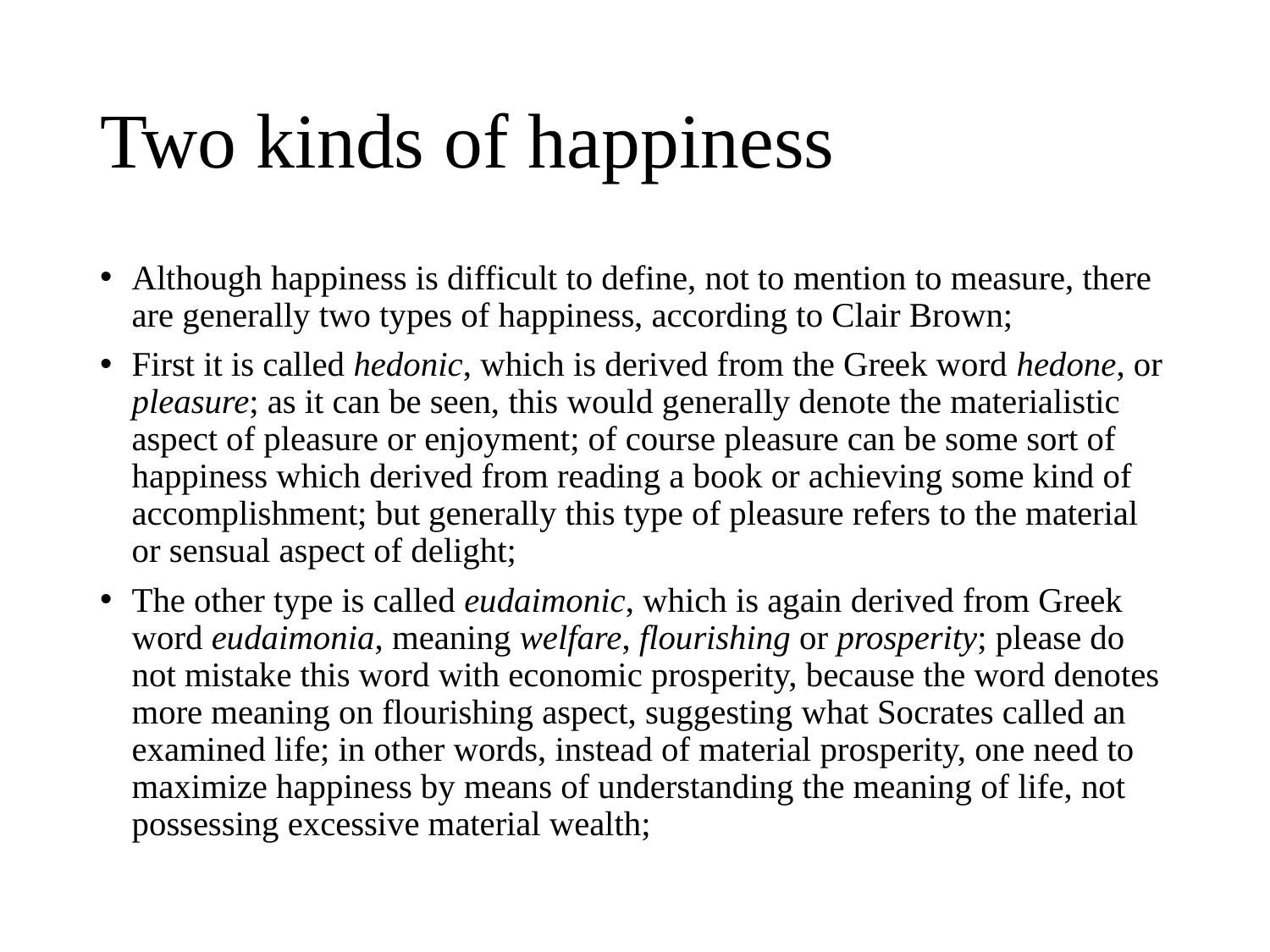

# Two kinds of happiness
Although happiness is difficult to define, not to mention to measure, there are generally two types of happiness, according to Clair Brown;
First it is called hedonic, which is derived from the Greek word hedone, or pleasure; as it can be seen, this would generally denote the materialistic aspect of pleasure or enjoyment; of course pleasure can be some sort of happiness which derived from reading a book or achieving some kind of accomplishment; but generally this type of pleasure refers to the material or sensual aspect of delight;
The other type is called eudaimonic, which is again derived from Greek word eudaimonia, meaning welfare, flourishing or prosperity; please do not mistake this word with economic prosperity, because the word denotes more meaning on flourishing aspect, suggesting what Socrates called an examined life; in other words, instead of material prosperity, one need to maximize happiness by means of understanding the meaning of life, not possessing excessive material wealth;